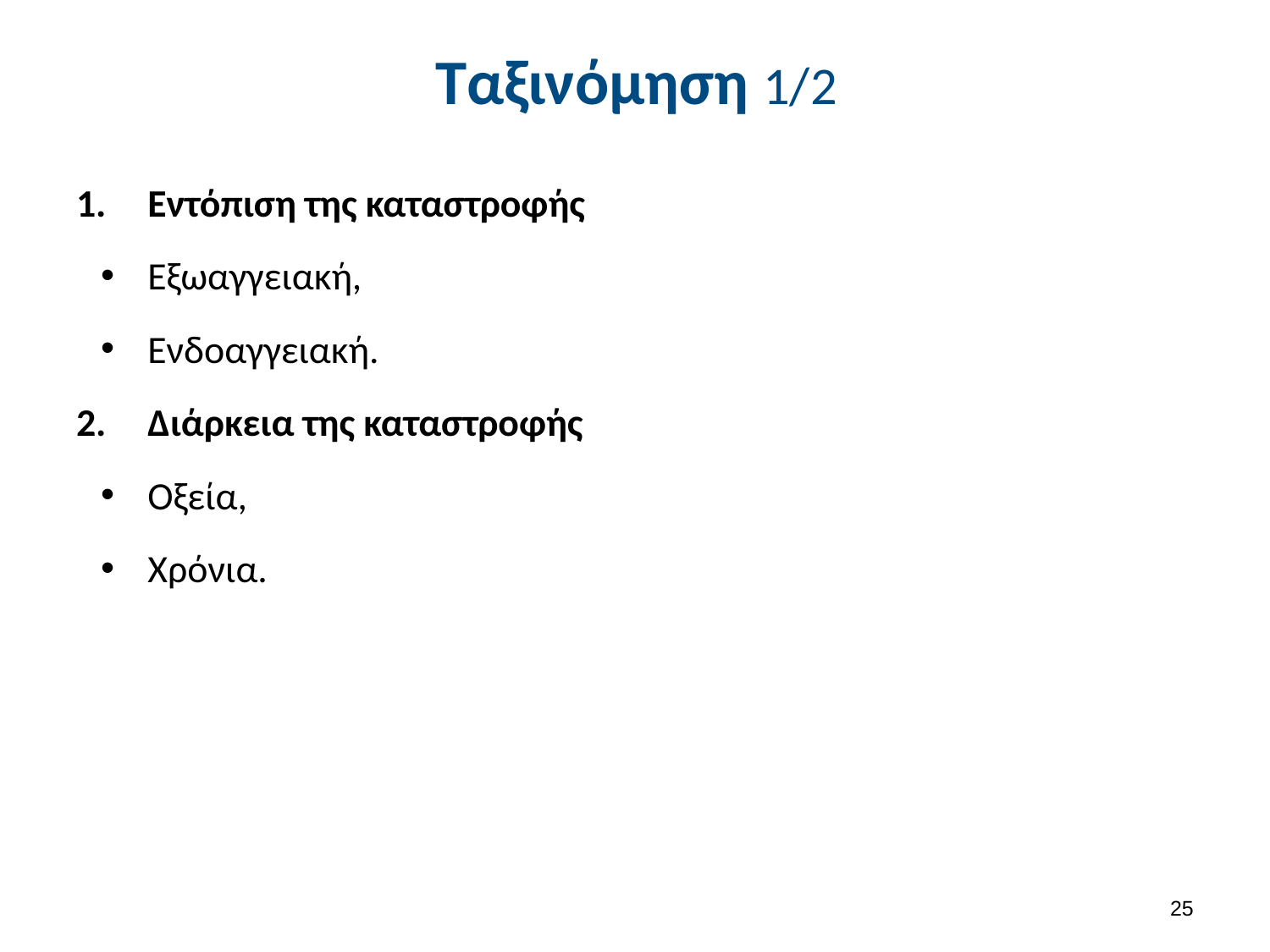

# Ταξινόμηση 1/2
Εντόπιση της καταστροφής
Εξωαγγειακή,
Ενδοαγγειακή.
Διάρκεια της καταστροφής
Οξεία,
Χρόνια.
25